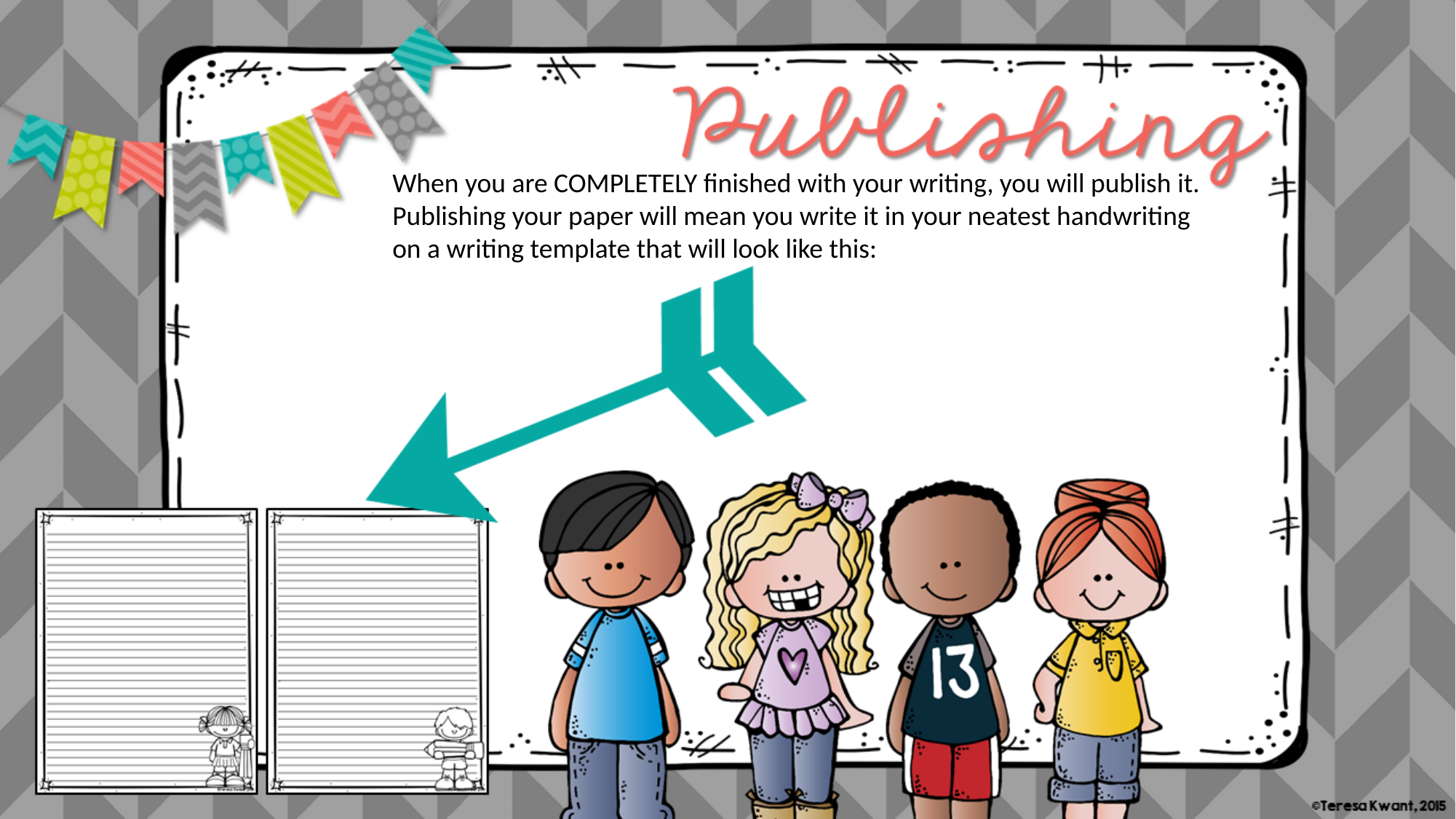

When you are COMPLETELY finished with your writing, you will publish it. Publishing your paper will mean you write it in your neatest handwriting on a writing template that will look like this: